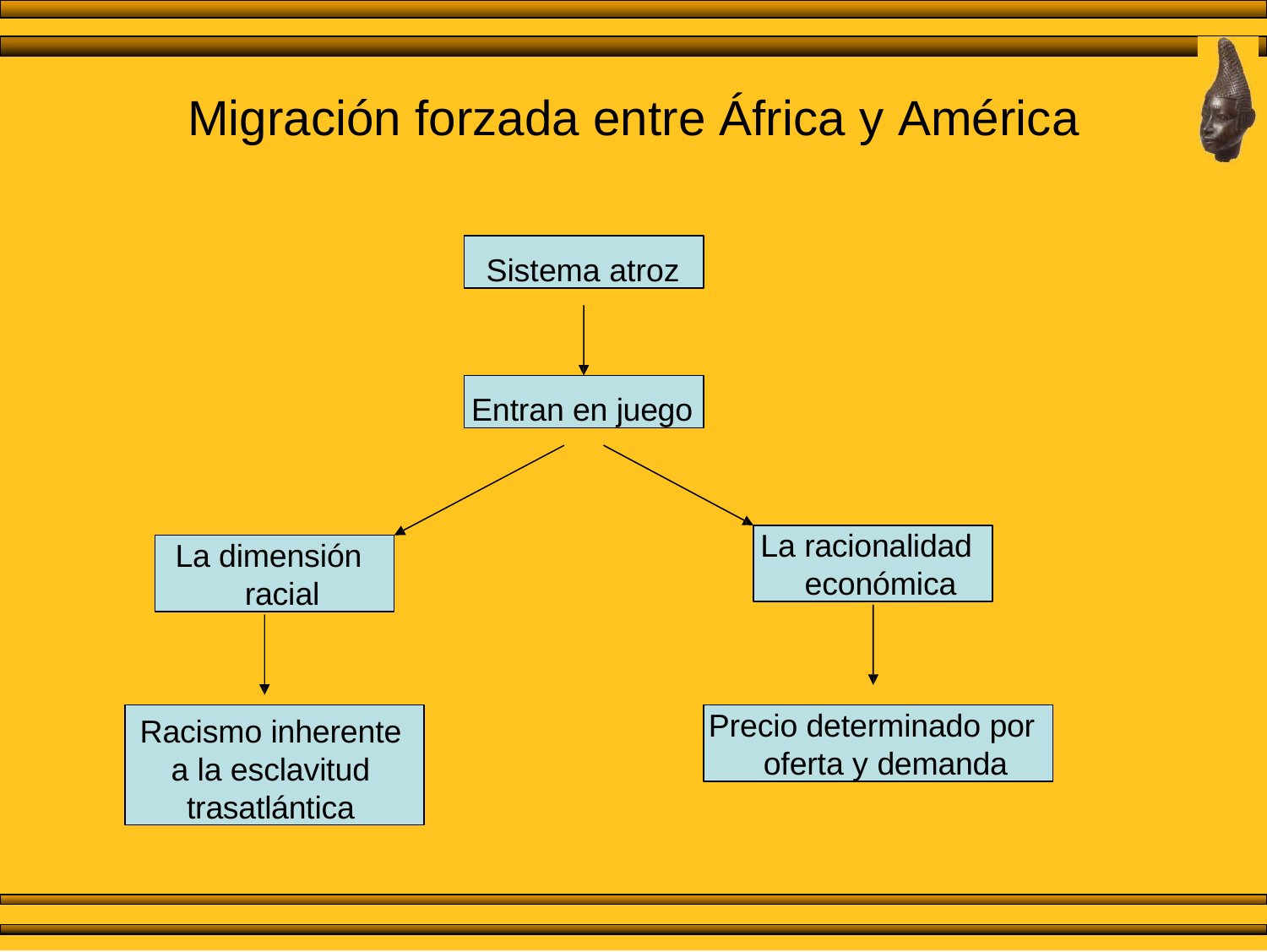

# Migración forzada entre África y América
Sistema atroz

Entran en juego

La racionalidad  económica
La dimensión  racial

Racismo inherente  a la esclavitud  trasatlántica
Precio determinado por  oferta y demanda